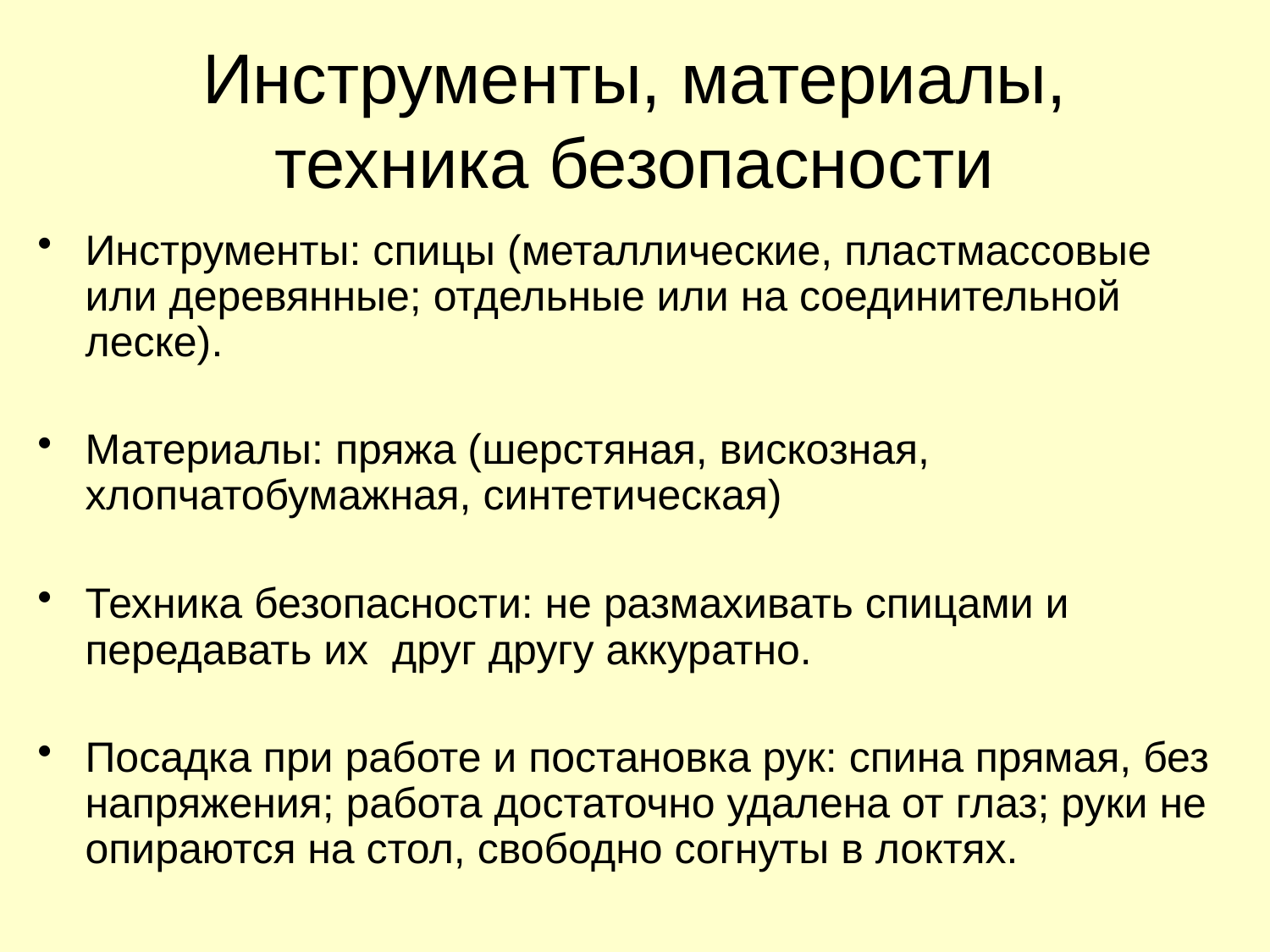

# Инструменты, материалы, техника безопасности
Инструменты: спицы (металлические, пластмассовые или деревянные; отдельные или на соединительной леске).

Материалы: пряжа (шерстяная, вискозная, хлопчатобумажная, синтетическая)

Техника безопасности: не размахивать спицами и передавать их  друг другу аккуратно.

Посадка при работе и постановка рук: спина прямая, без напряжения; работа достаточно удалена от глаз; руки не опираются на стол, свободно согнуты в локтях.